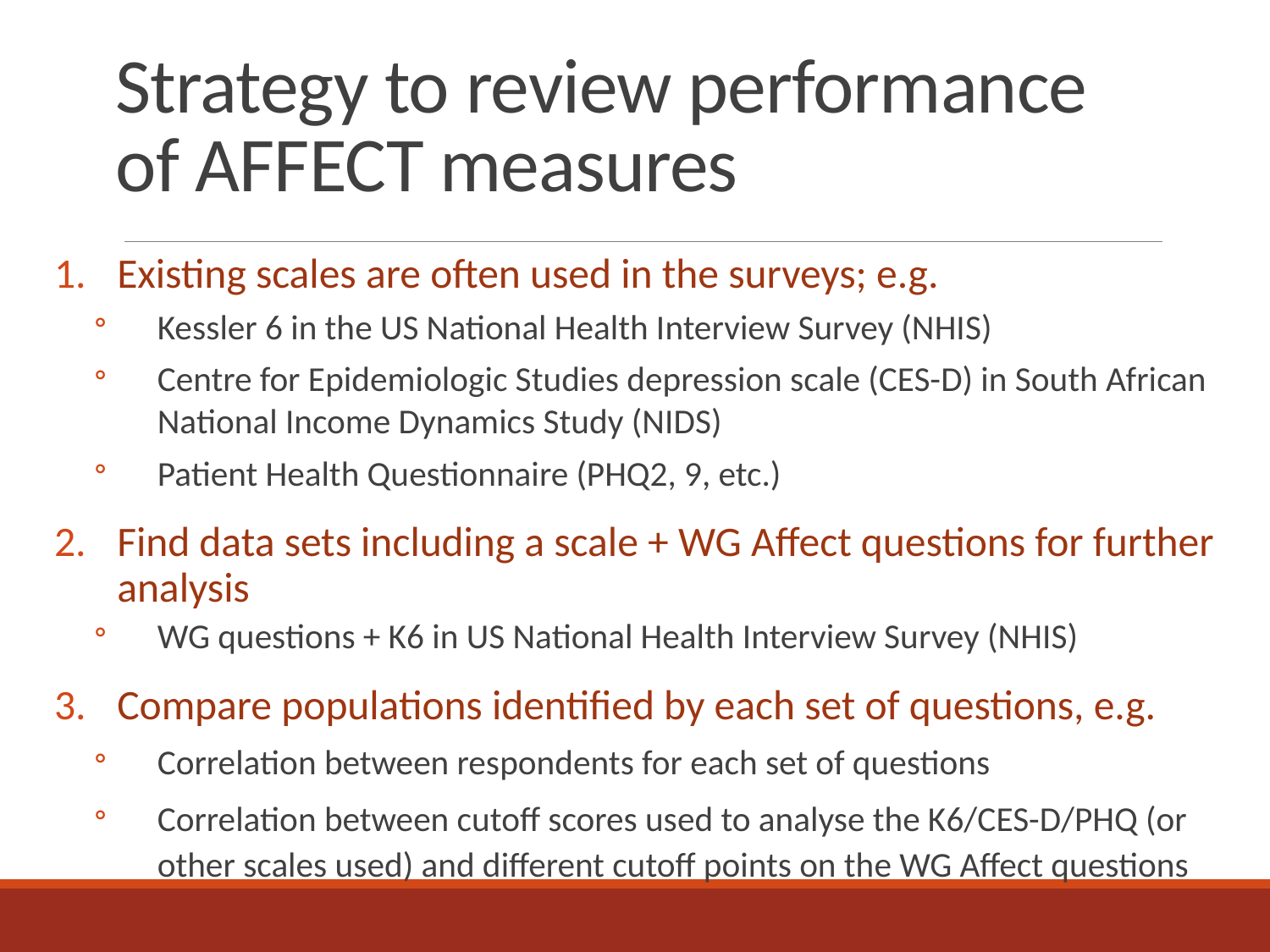

# Strategy to review performance of AFFECT measures
Existing scales are often used in the surveys; e.g.
Kessler 6 in the US National Health Interview Survey (NHIS)
Centre for Epidemiologic Studies depression scale (CES-D) in South African National Income Dynamics Study (NIDS)
Patient Health Questionnaire (PHQ2, 9, etc.)
Find data sets including a scale + WG Affect questions for further analysis
WG questions + K6 in US National Health Interview Survey (NHIS)
Compare populations identified by each set of questions, e.g.
Correlation between respondents for each set of questions
Correlation between cutoff scores used to analyse the K6/CES-D/PHQ (or other scales used) and different cutoff points on the WG Affect questions